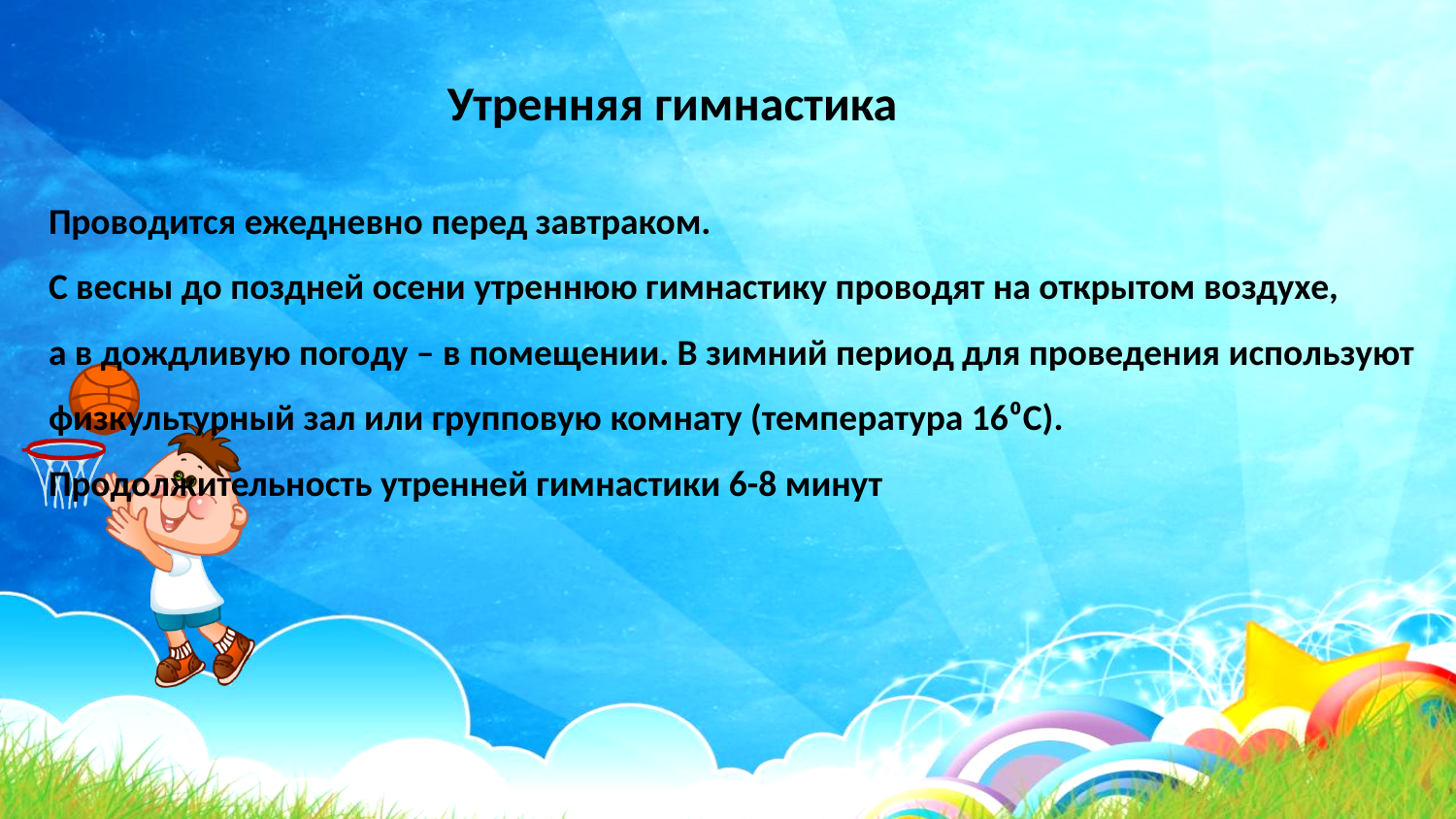

Утренняя гимнастика
Проводится ежедневно перед завтраком.
С весны до поздней осени утреннюю гимнастику проводят на открытом воздухе,
а в дождливую погоду – в помещении. В зимний период для проведения используют
физкультурный зал или групповую комнату (температура 16⁰С).
Продолжительность утренней гимнастики 6-8 минут